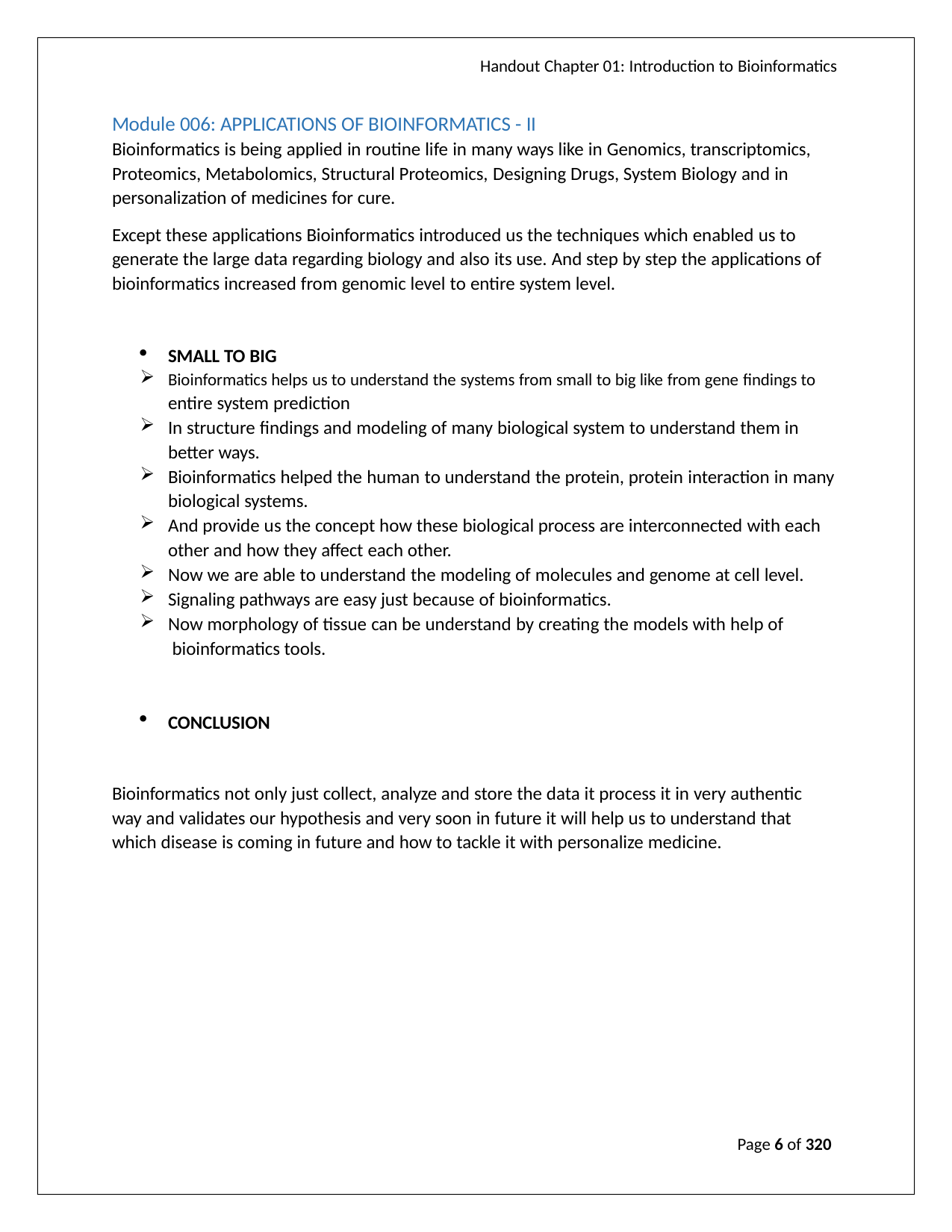

Handout Chapter 01: Introduction to Bioinformatics

Module 006: APPLICATIONS OF BIOINFORMATICS - II
Bioinformatics is being applied in routine life in many ways like in Genomics, transcriptomics,  Proteomics, Metabolomics, Structural Proteomics, Designing Drugs, System Biology and in  personalization of medicines for cure.
Except these applications Bioinformatics introduced us the techniques which enabled us to  generate the large data regarding biology and also its use. And step by step the applications of  bioinformatics increased from genomic level to entire system level.

SMALL TO BIG
Bioinformatics helps us to understand the systems from small to big like from gene findings to
entire system prediction
In structure findings and modeling of many biological system to understand them in  better ways.
Bioinformatics helped the human to understand the protein, protein interaction in many  biological systems.
And provide us the concept how these biological process are interconnected with each  other and how they affect each other.
Now we are able to understand the modeling of molecules and genome at cell level.
Signaling pathways are easy just because of bioinformatics.
Now morphology of tissue can be understand by creating the models with help of  bioinformatics tools.

CONCLUSION

Bioinformatics not only just collect, analyze and store the data it process it in very authentic  way and validates our hypothesis and very soon in future it will help us to understand that  which disease is coming in future and how to tackle it with personalize medicine.
Page 6 of 320